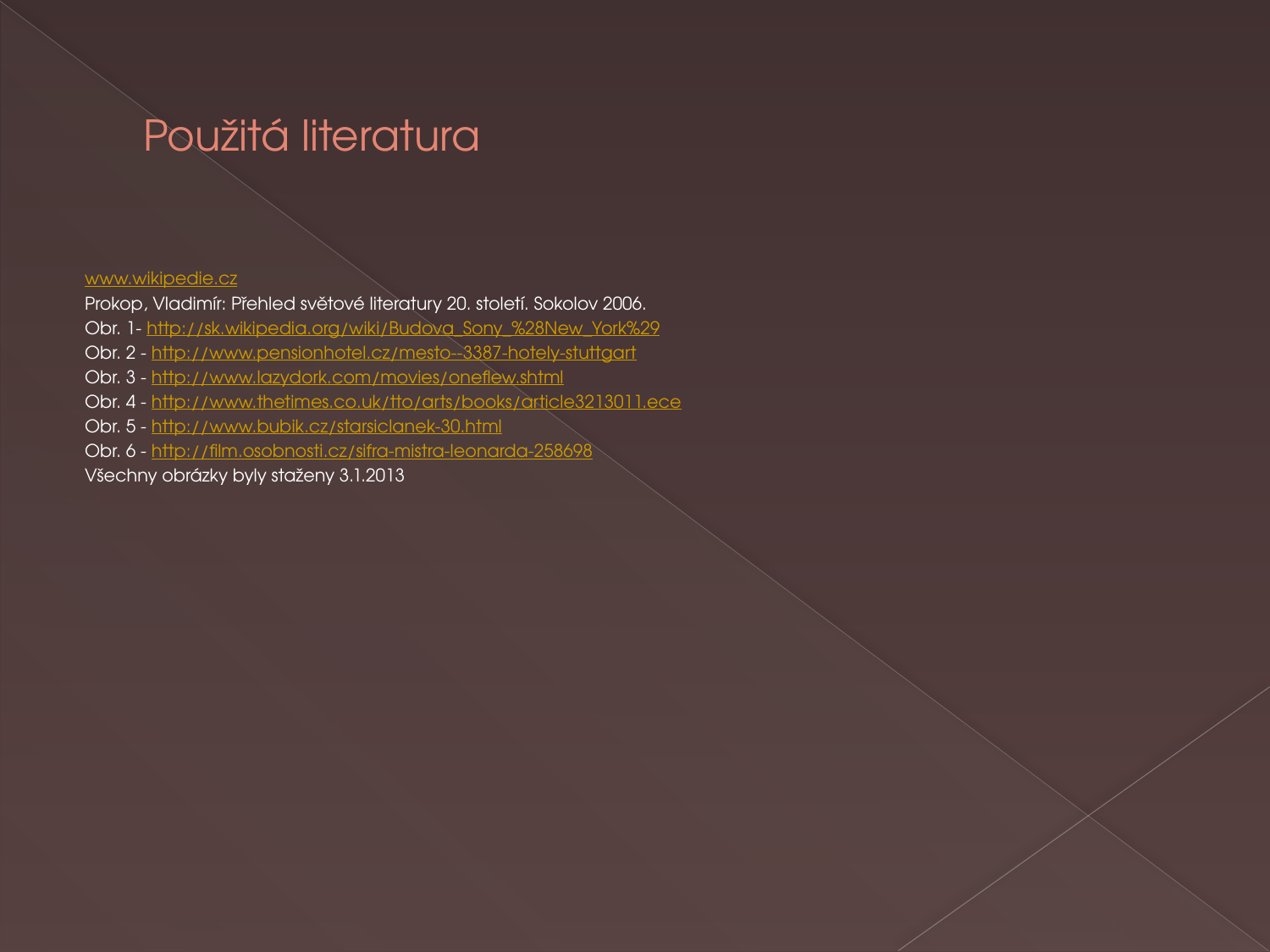

# Použitá literatura
www.wikipedie.cz
Prokop, Vladimír: Přehled světové literatury 20. století. Sokolov 2006.
Obr. 1- http://sk.wikipedia.org/wiki/Budova_Sony_%28New_York%29
Obr. 2 - http://www.pensionhotel.cz/mesto--3387-hotely-stuttgart
Obr. 3 - http://www.lazydork.com/movies/oneflew.shtml
Obr. 4 - http://www.thetimes.co.uk/tto/arts/books/article3213011.ece
Obr. 5 - http://www.bubik.cz/starsiclanek-30.html
Obr. 6 - http://film.osobnosti.cz/sifra-mistra-leonarda-258698
Všechny obrázky byly staženy 3.1.2013